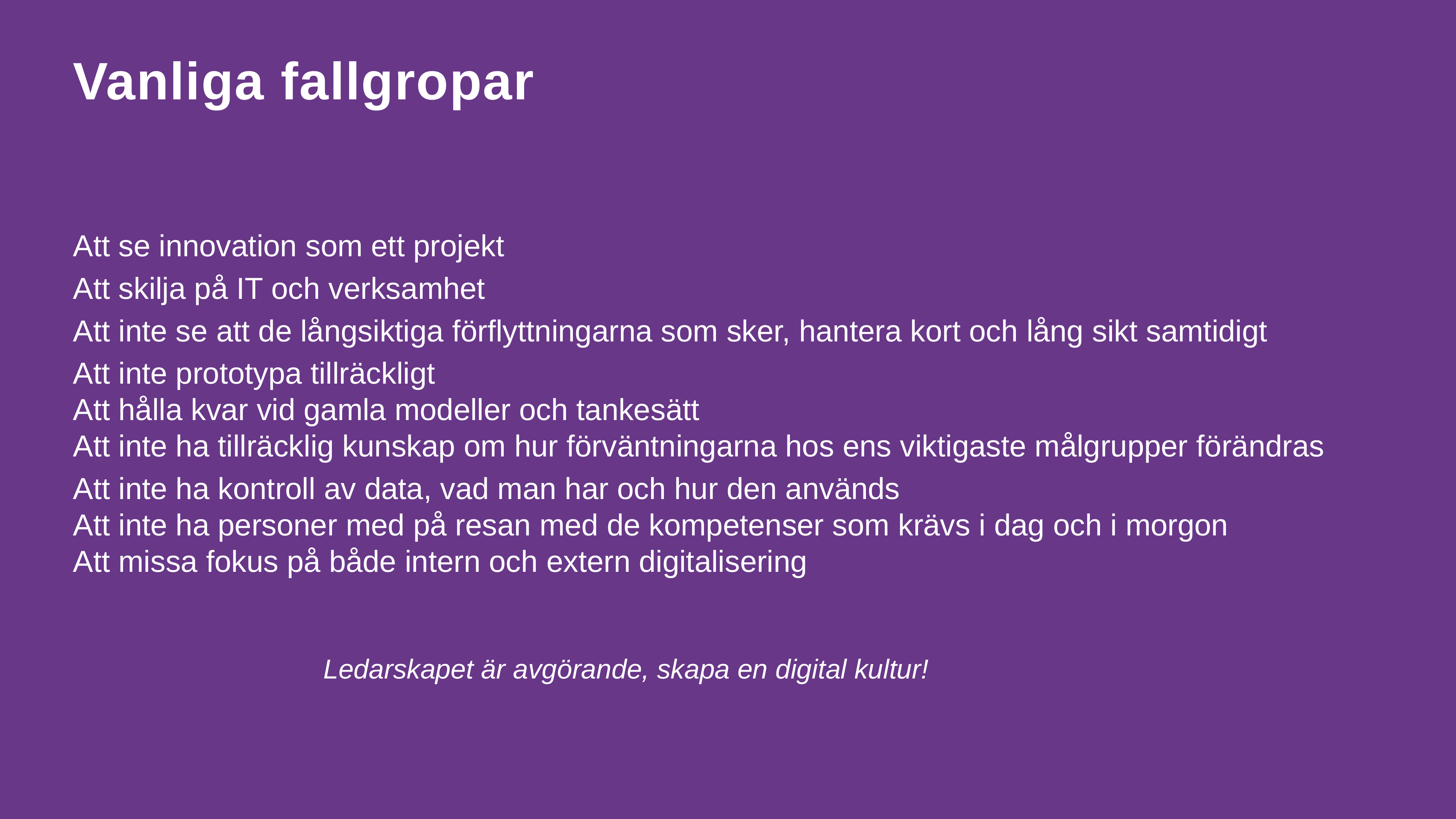

# Vanliga fallgropar
Att se innovation som ett projekt
Att skilja på IT och verksamhet
Att inte se att de långsiktiga förflyttningarna som sker, hantera kort och lång sikt samtidigt
Att inte prototypa tillräckligt
Att hålla kvar vid gamla modeller och tankesätt
Att inte ha tillräcklig kunskap om hur förväntningarna hos ens viktigaste målgrupper förändras
Att inte ha kontroll av data, vad man har och hur den används  
Att inte ha personer med på resan med de kompetenser som krävs i dag och i morgon
Att missa fokus på både intern och extern digitalisering
Ledarskapet är avgörande, skapa en digital kultur!